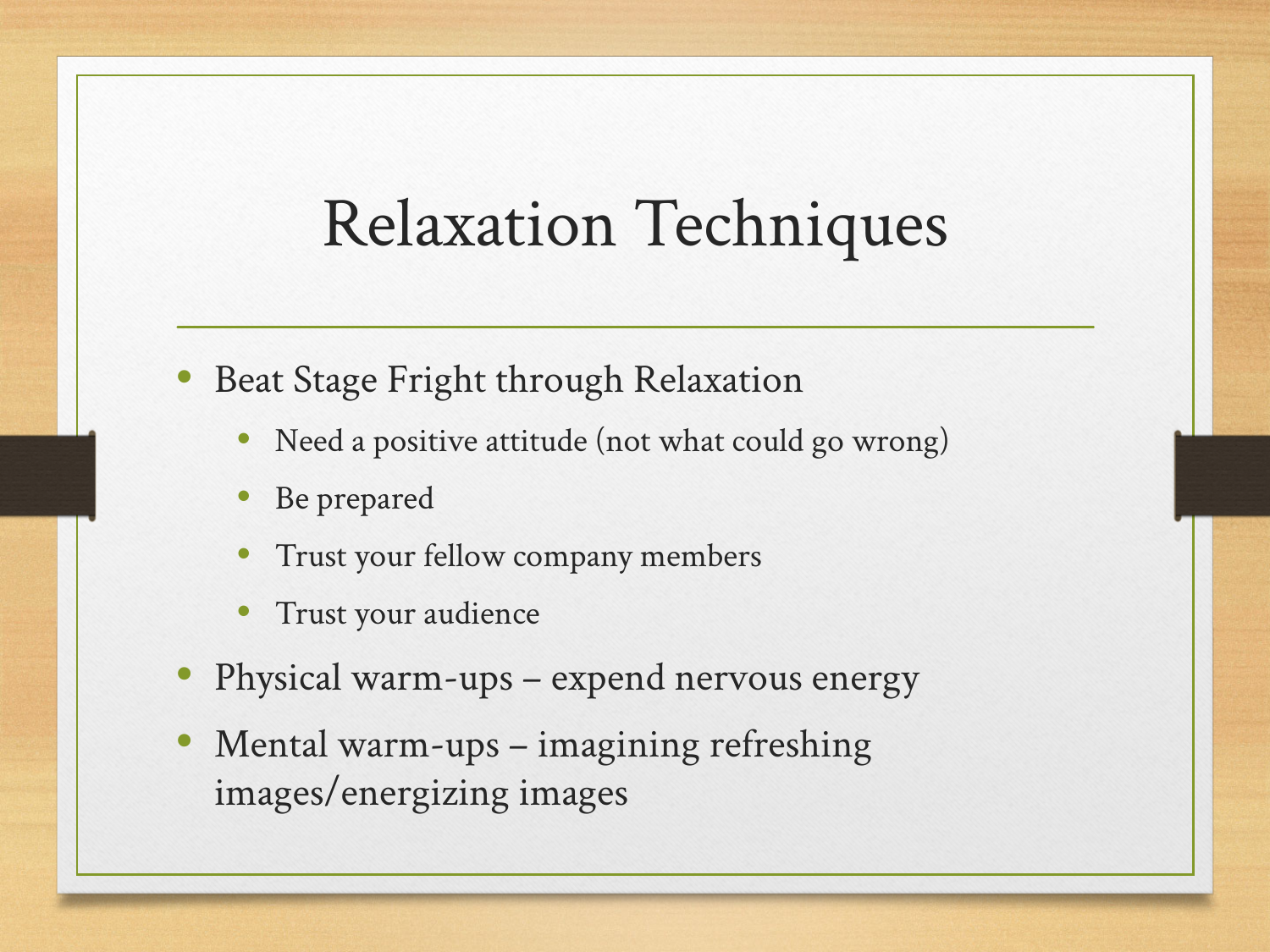

# Relaxation Techniques
Beat Stage Fright through Relaxation
Need a positive attitude (not what could go wrong)
Be prepared
Trust your fellow company members
Trust your audience
Physical warm-ups – expend nervous energy
Mental warm-ups – imagining refreshing images/energizing images